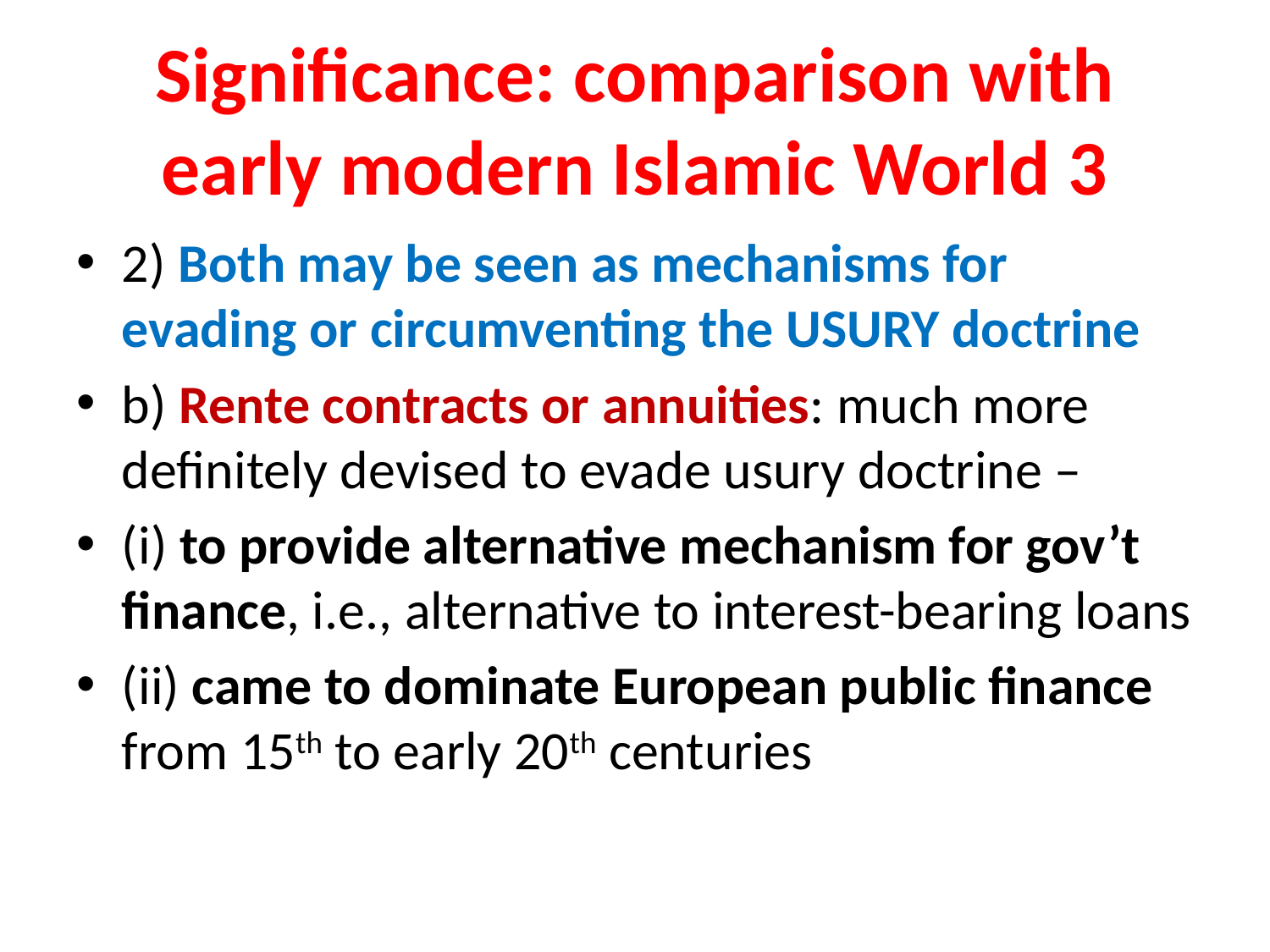

# Significance: comparison with early modern Islamic World 3
2) Both may be seen as mechanisms for evading or circumventing the USURY doctrine
b) Rente contracts or annuities: much more definitely devised to evade usury doctrine –
(i) to provide alternative mechanism for gov’t finance, i.e., alternative to interest-bearing loans
(ii) came to dominate European public finance from 15th to early 20th centuries